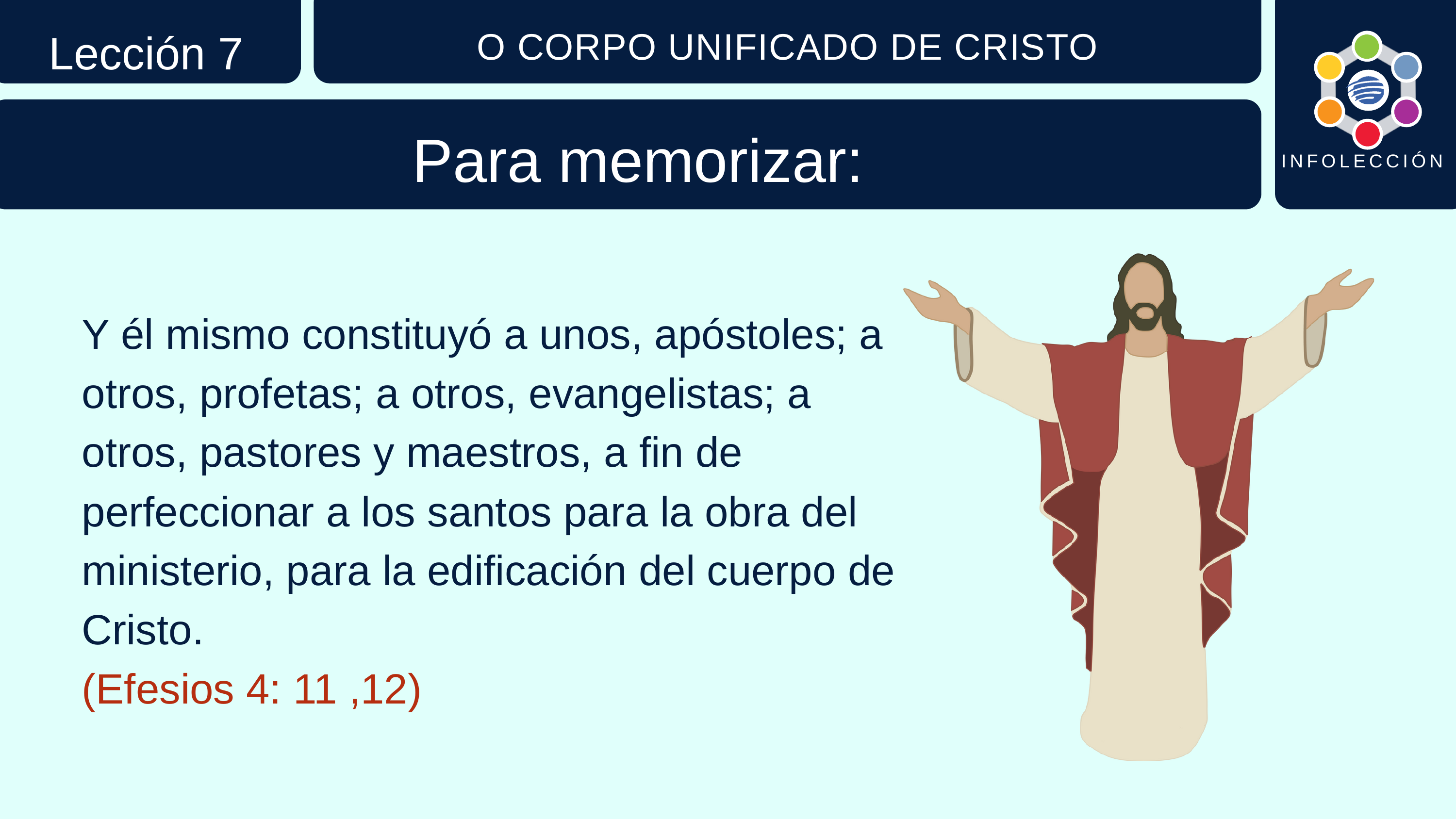

Lección 7
O CORPO UNIFICADO DE CRISTO

INFOLECCIÓN

Para memorizar:

Y él mismo constituyó a unos, apóstoles; a otros, profetas; a otros, evangelistas; a otros, pastores y maestros, a fin de perfeccionar a los santos para la obra del ministerio, para la edificación del cuerpo de Cristo.
(Efesios 4: 11 ,12)